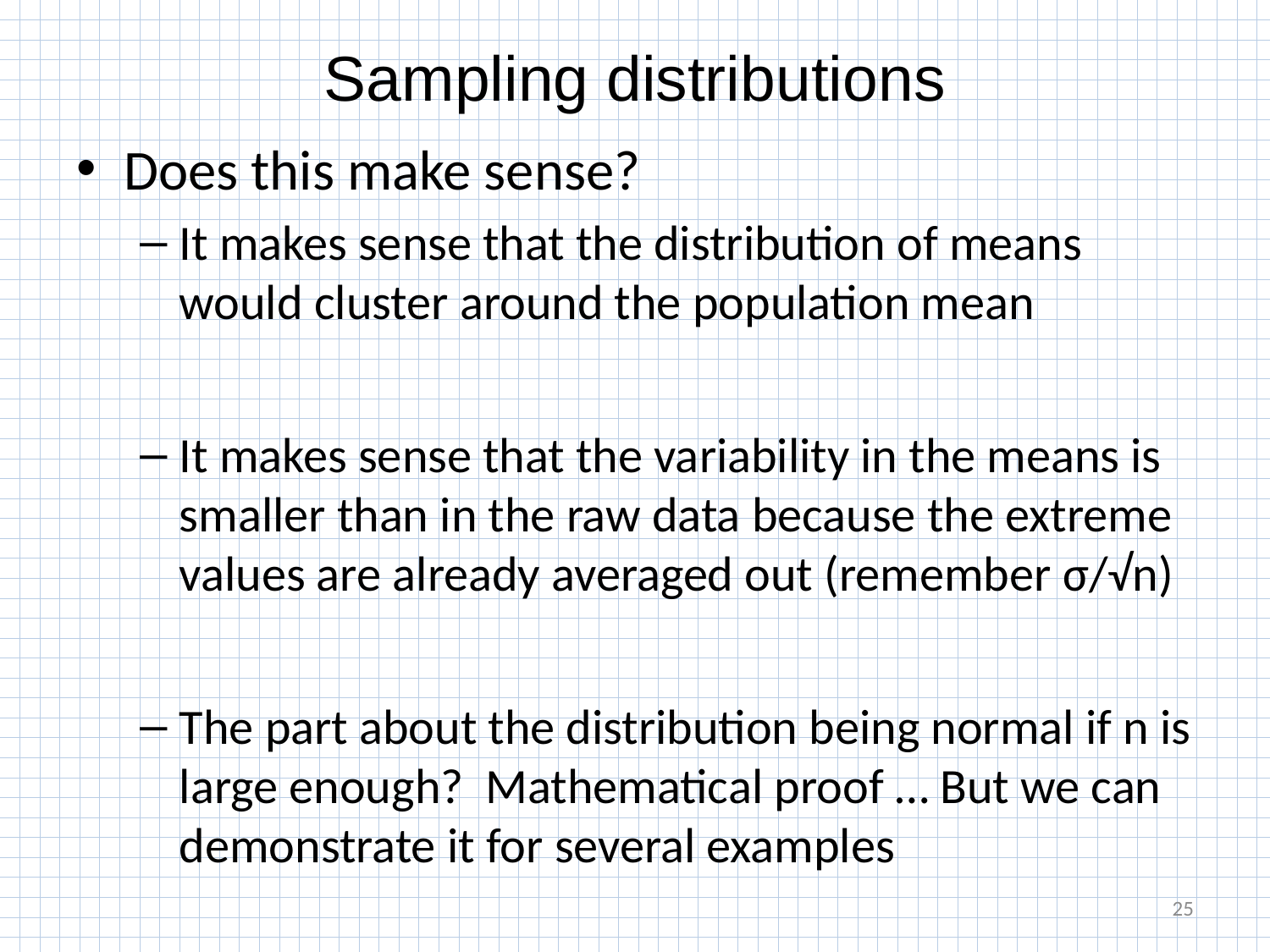

# Sampling distributions
Does this make sense?
It makes sense that the distribution of means would cluster around the population mean

It makes sense that the variability in the means is smaller than in the raw data because the extreme values are already averaged out (remember σ/√n)

The part about the distribution being normal if n is large enough?  Mathematical proof … But we can demonstrate it for several examples
25